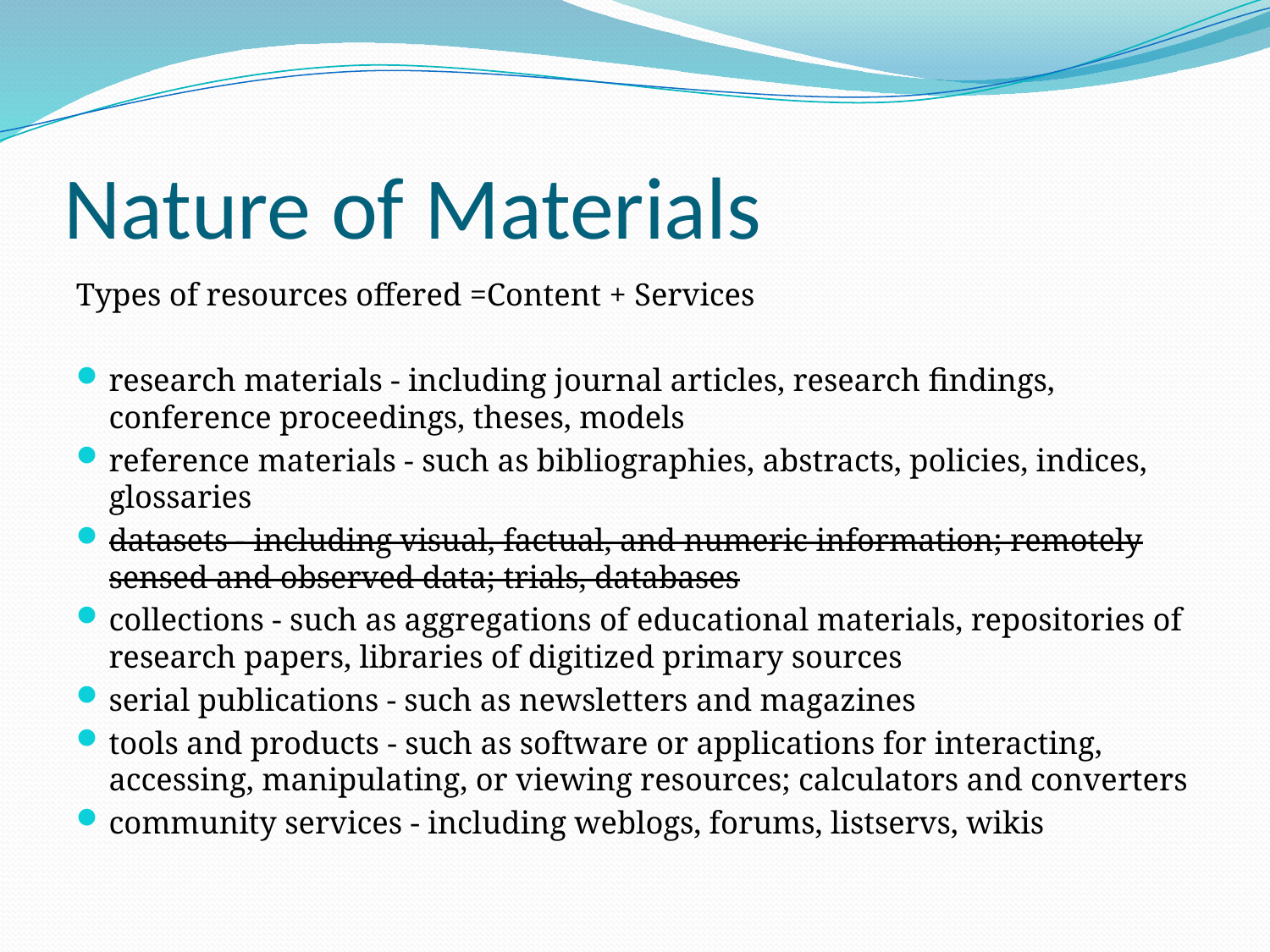

# Nature of Materials
Types of resources offered =Content + Services

research materials - including journal articles, research findings, conference proceedings, theses, models
reference materials - such as bibliographies, abstracts, policies, indices, glossaries
datasets - including visual, factual, and numeric information; remotely sensed and observed data; trials, databases
collections - such as aggregations of educational materials, repositories of research papers, libraries of digitized primary sources
serial publications - such as newsletters and magazines
tools and products - such as software or applications for interacting, accessing, manipulating, or viewing resources; calculators and converters
community services - including weblogs, forums, listservs, wikis